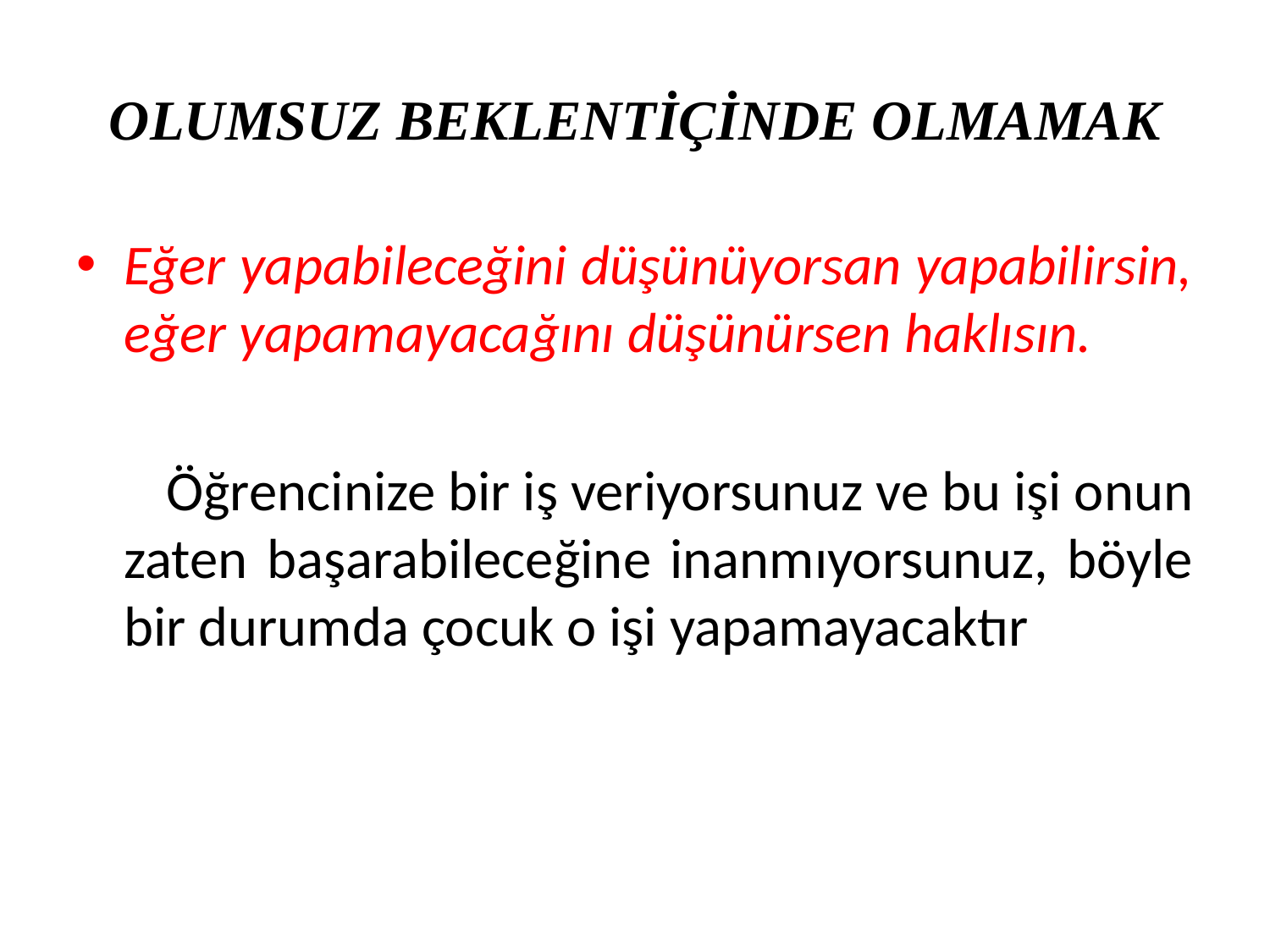

# OLUMSUZ BEKLENTİÇİNDE OLMAMAK
Eğer yapabileceğini düşünüyorsan yapabilirsin, eğer yapamayacağını düşünürsen haklısın.

       Öğrencinize bir iş veriyorsunuz ve bu işi onun zaten başarabileceğine inanmıyorsunuz, böyle bir durumda çocuk o işi yapamayacaktır